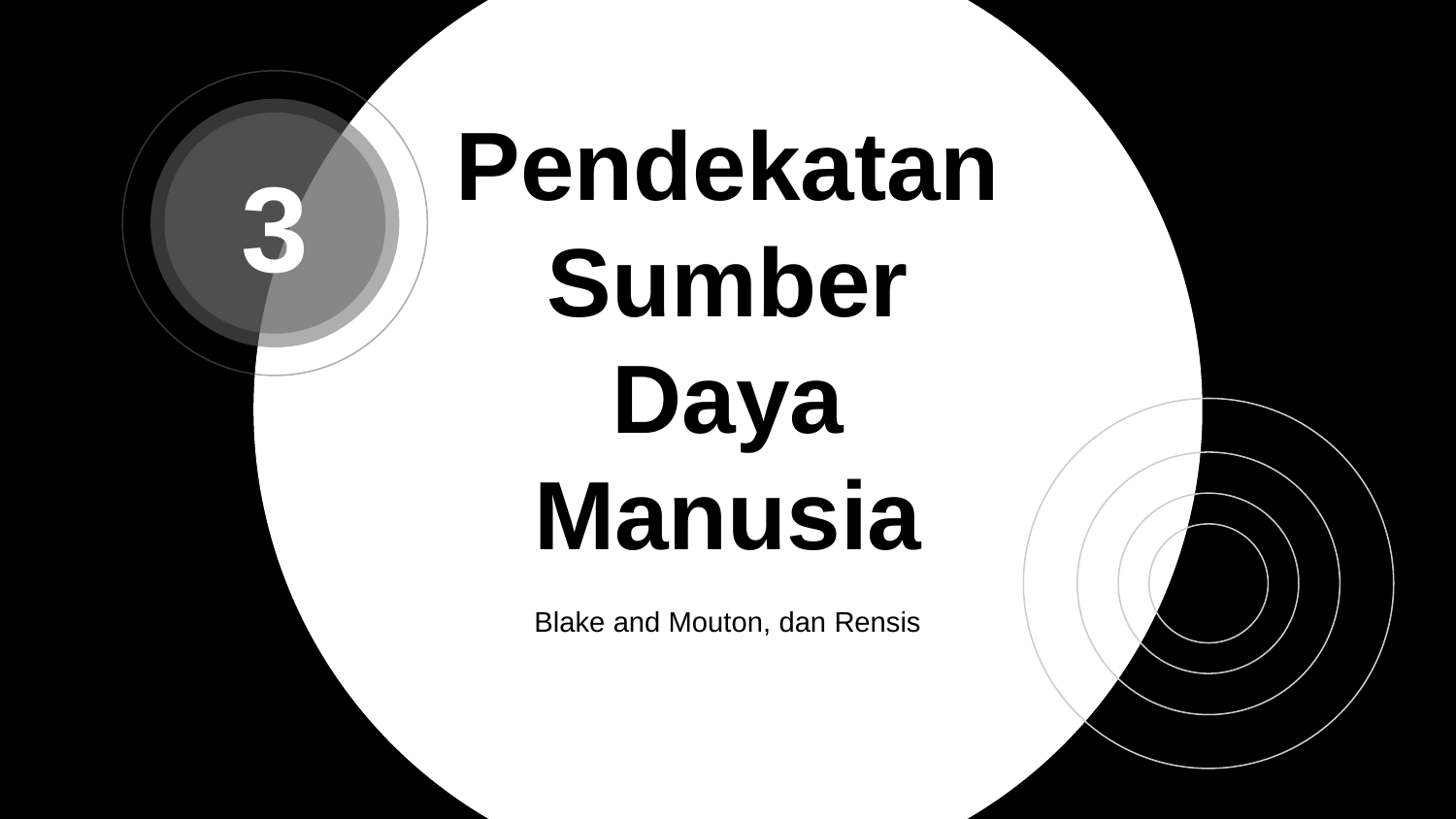

3
# Pendekatan Sumber Daya Manusia
Blake and Mouton, dan Rensis